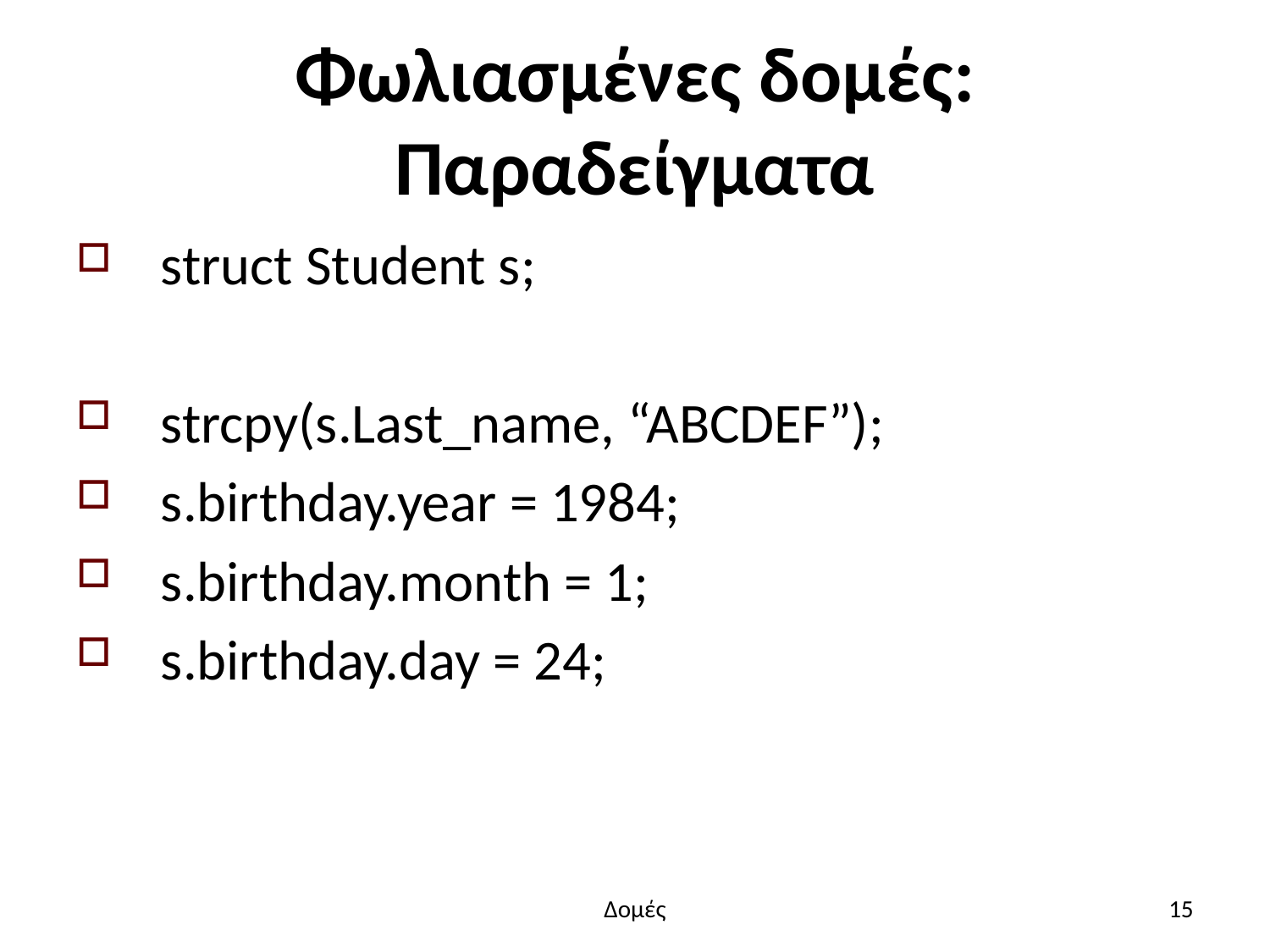

# Φωλιασμένες δομές: Παραδείγματα
 struct Student s;

 strcpy(s.Last_name, “ABCDEF”);
 s.birthday.year = 1984;
 s.birthday.month = 1;
 s.birthday.day = 24;

Δομές
15